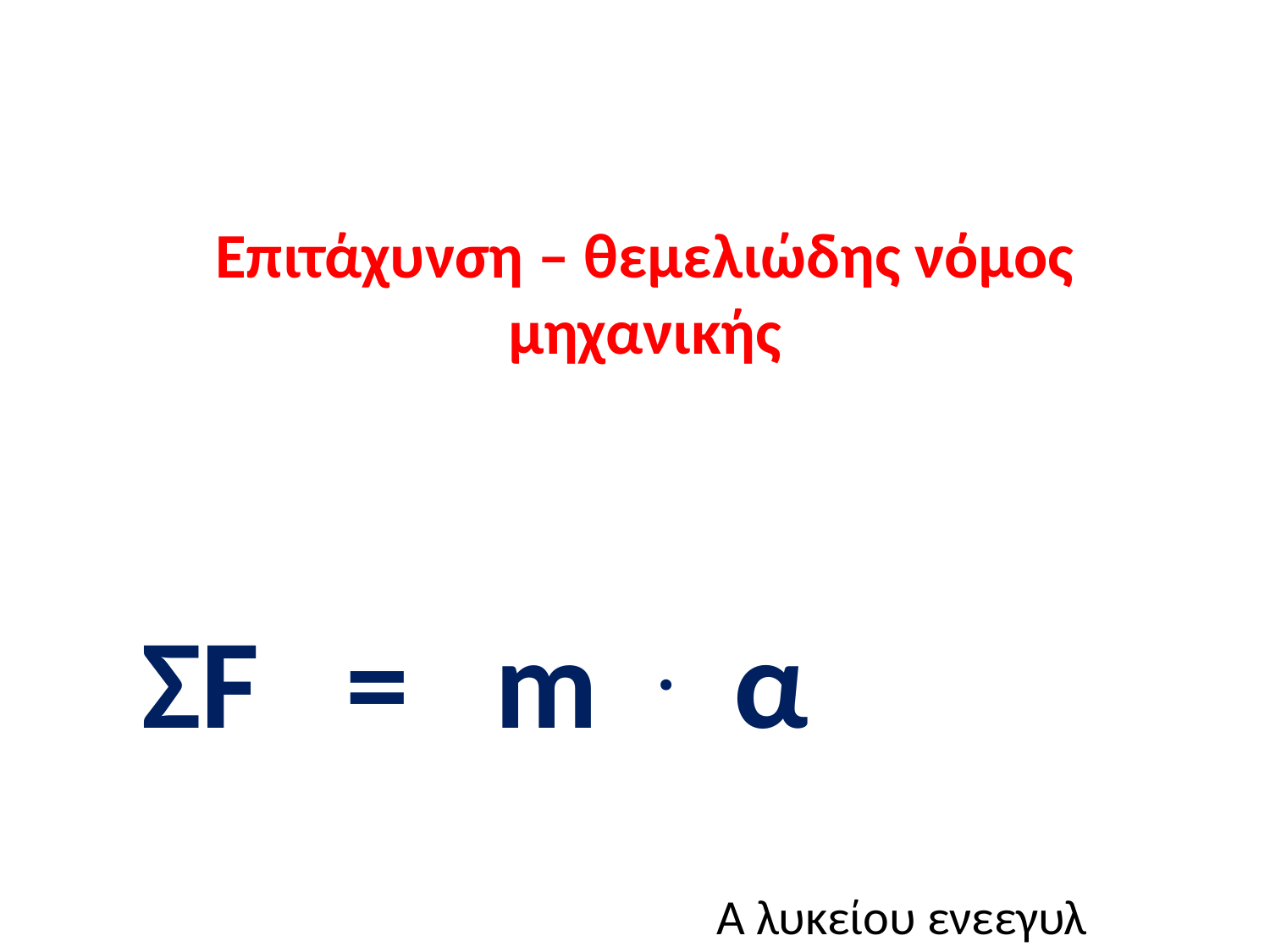

Επιτάχυνση – θεμελιώδης νόμος μηχανικής
ΣF   =   m  .  α
Α λυκείου ενεεγυλ